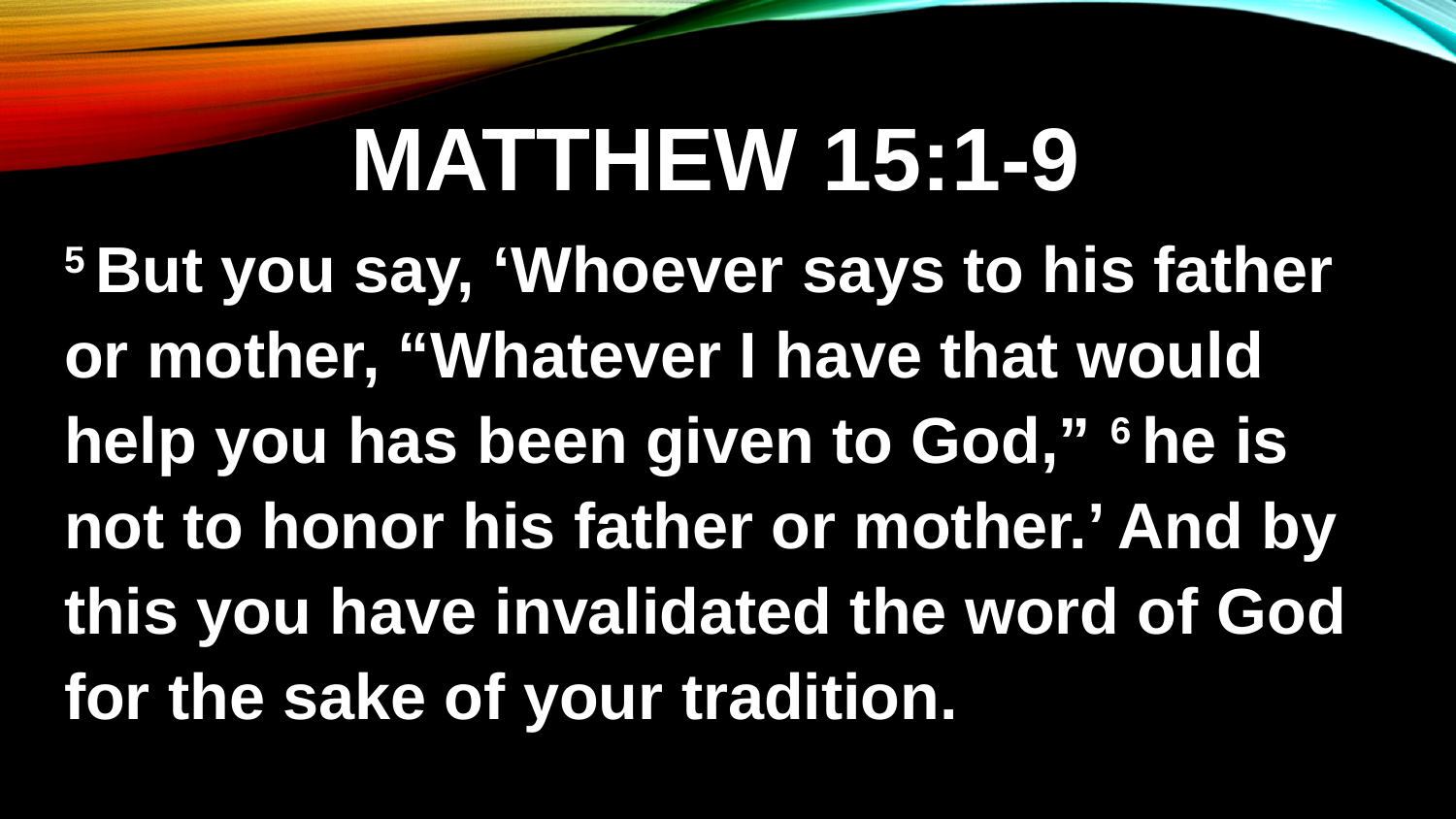

# Matthew 15:1-9
5 But you say, ‘Whoever says to his father or mother, “Whatever I have that would help you has been given to God,” 6 he is not to honor his father or mother.’ And by this you have invalidated the word of God for the sake of your tradition.